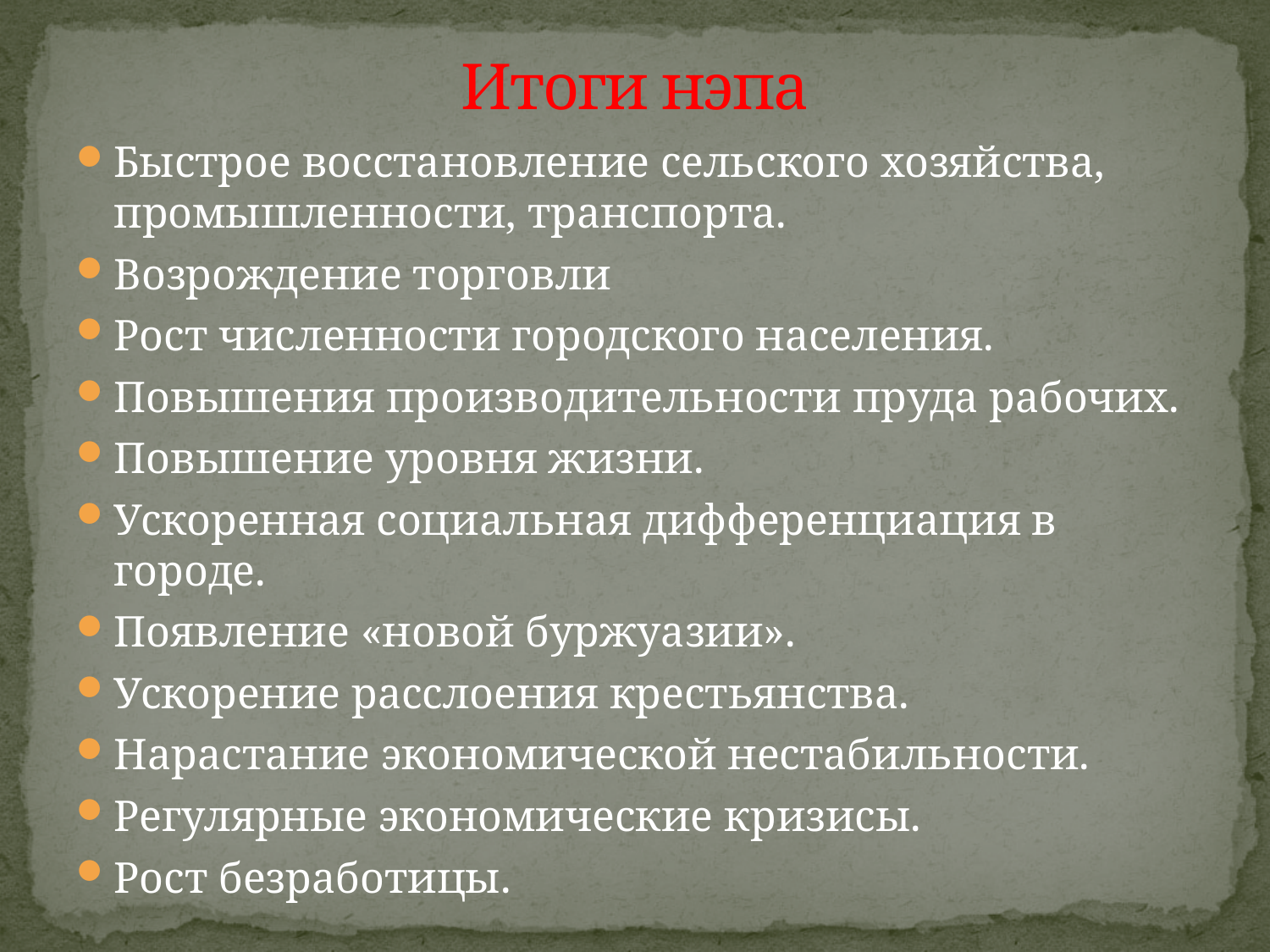

# Итоги нэпа
Быстрое восстановление сельского хозяйства, промышленности, транспорта.
Возрождение торговли
Рост численности городского населения.
Повышения производительности пруда рабочих.
Повышение уровня жизни.
Ускоренная социальная дифференциация в городе.
Появление «новой буржуазии».
Ускорение расслоения крестьянства.
Нарастание экономической нестабильности.
Регулярные экономические кризисы.
Рост безработицы.